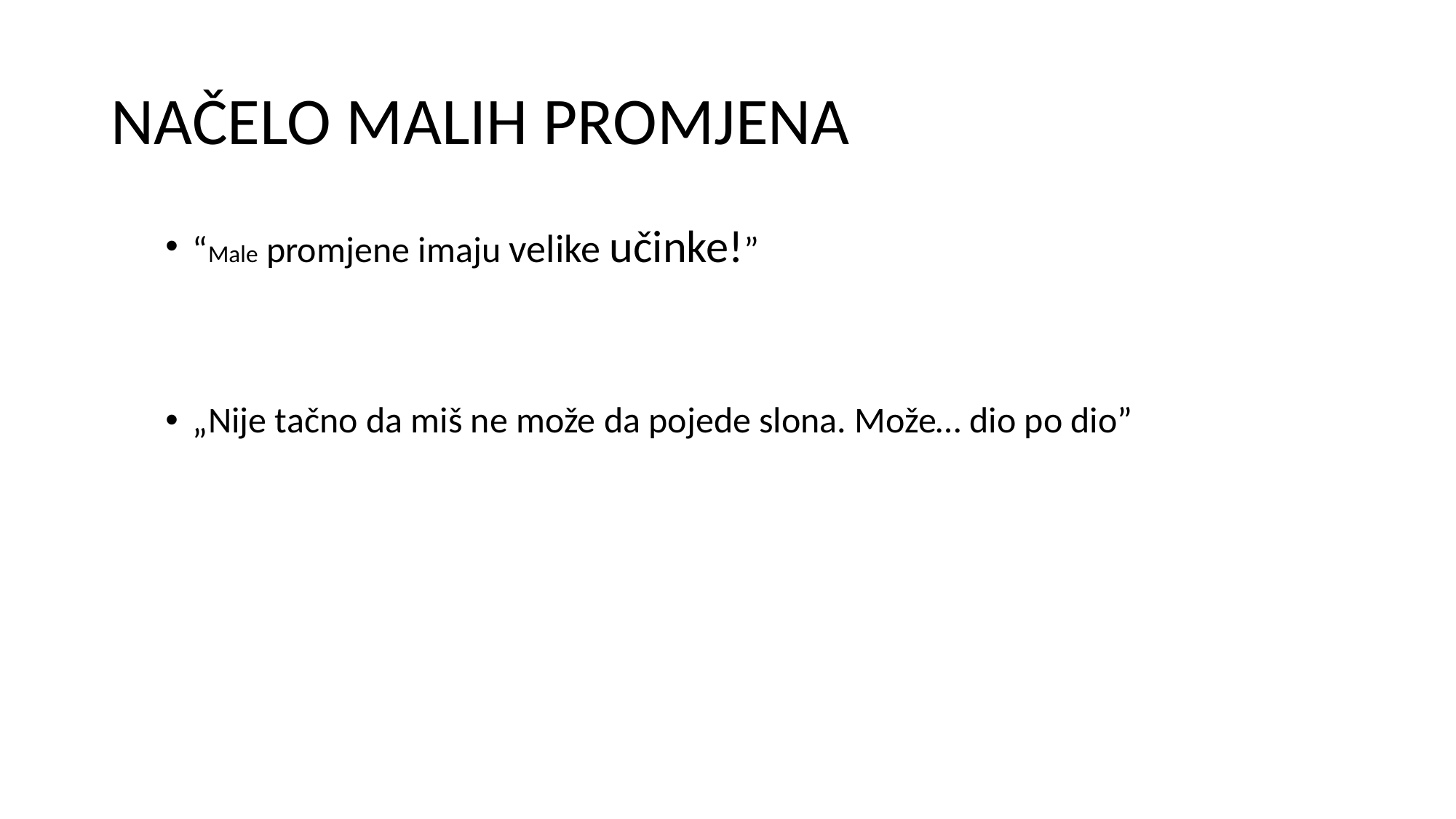

# NAČELO MALIH PROMJENA
“Male promjene imaju velike učinke!”

„Nije tačno da miš ne može da pojede slona. Može… dio po dio”